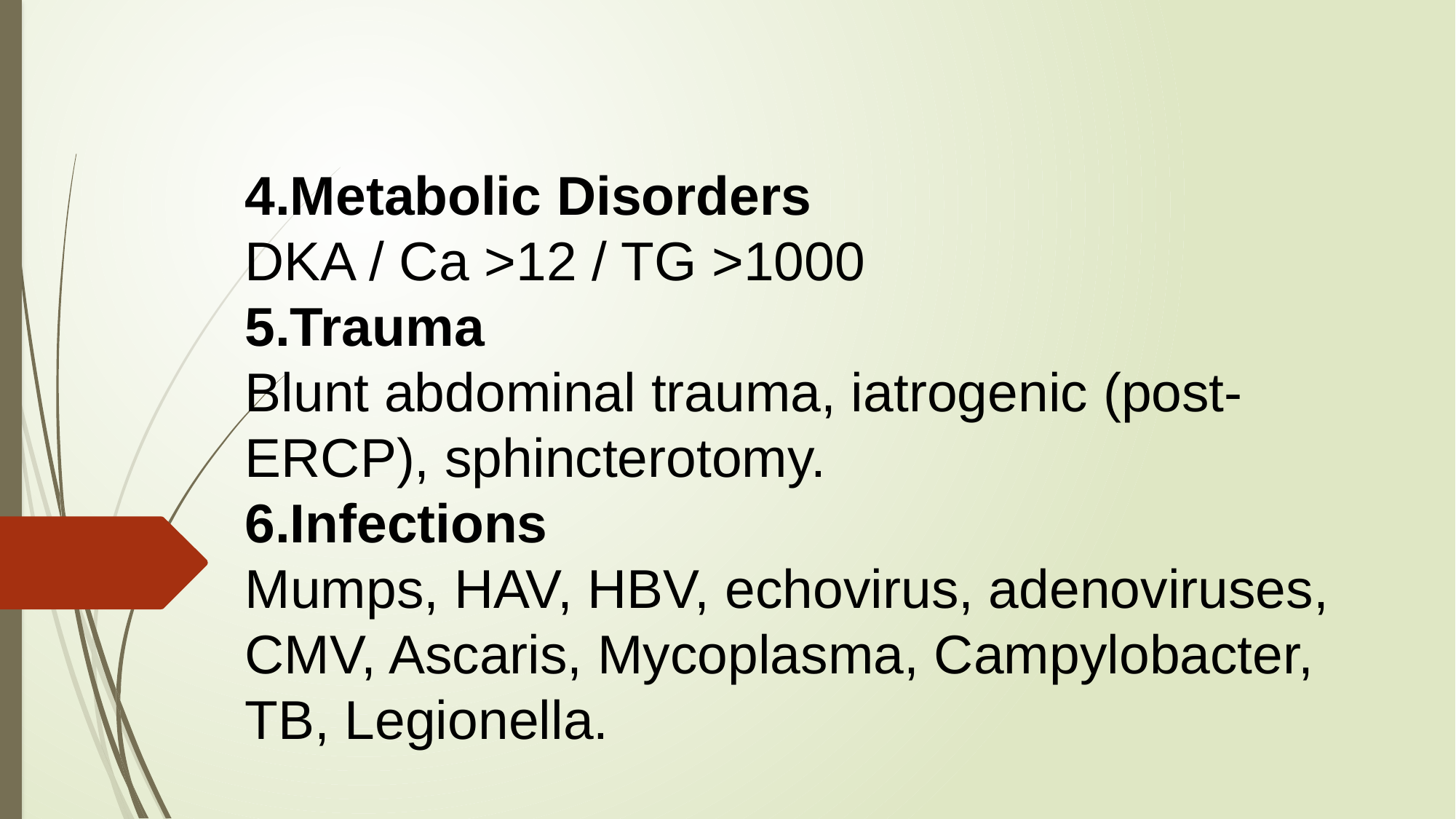

Metabolic Disorders
DKA / Ca >12 / TG >1000
Trauma
Blunt abdominal trauma, iatrogenic (post-ERCP), sphincterotomy.
Infections
Mumps, HAV, HBV, echovirus, adenoviruses, CMV, Ascaris, Mycoplasma, Campylobacter, TB, Legionella.